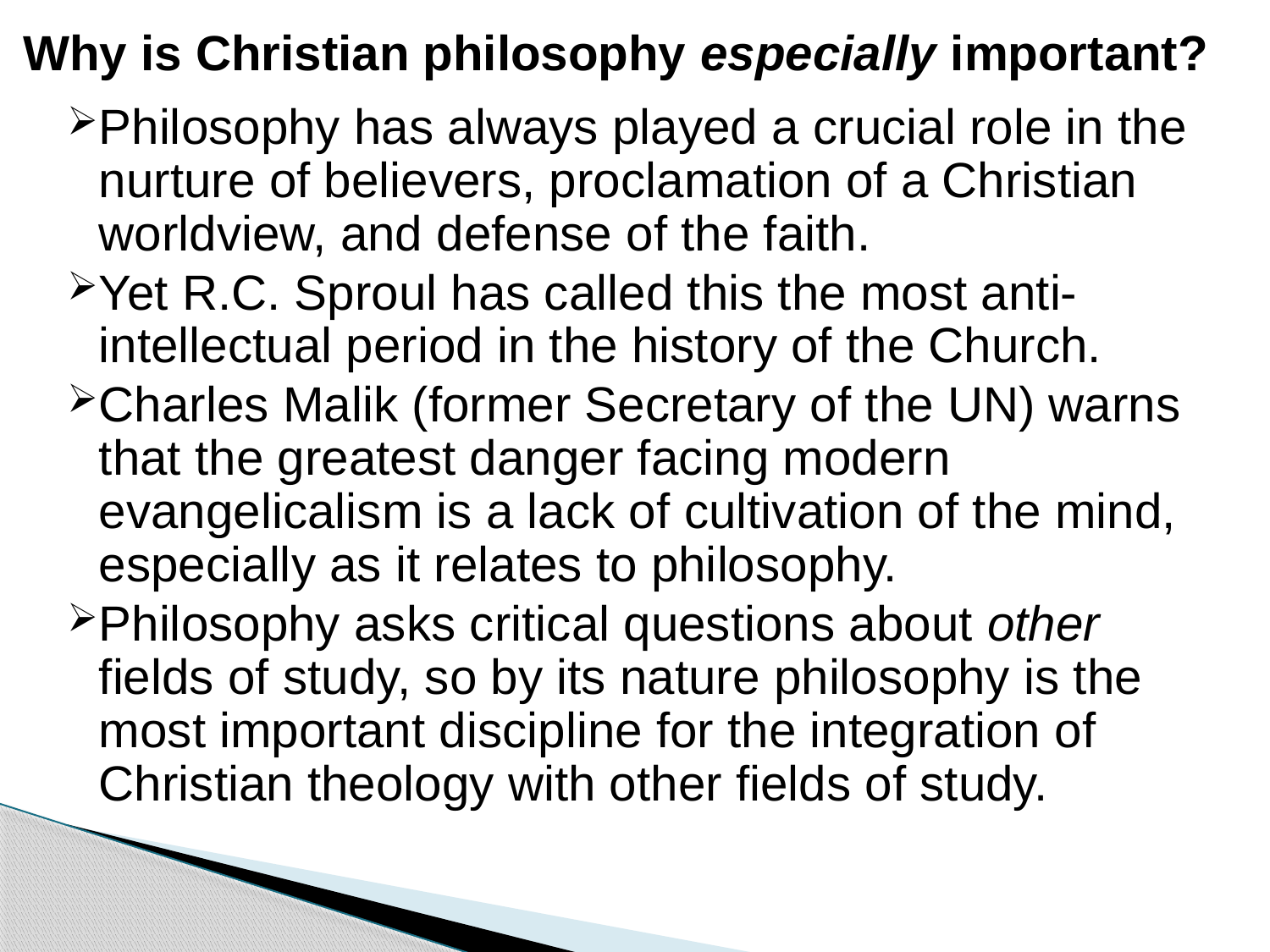

# Why is Christian philosophy especially important?
Philosophy has always played a crucial role in the nurture of believers, proclamation of a Christian worldview, and defense of the faith.
Yet R.C. Sproul has called this the most anti-intellectual period in the history of the Church.
Charles Malik (former Secretary of the UN) warns that the greatest danger facing modern evangelicalism is a lack of cultivation of the mind, especially as it relates to philosophy.
Philosophy asks critical questions about other fields of study, so by its nature philosophy is the most important discipline for the integration of Christian theology with other fields of study.